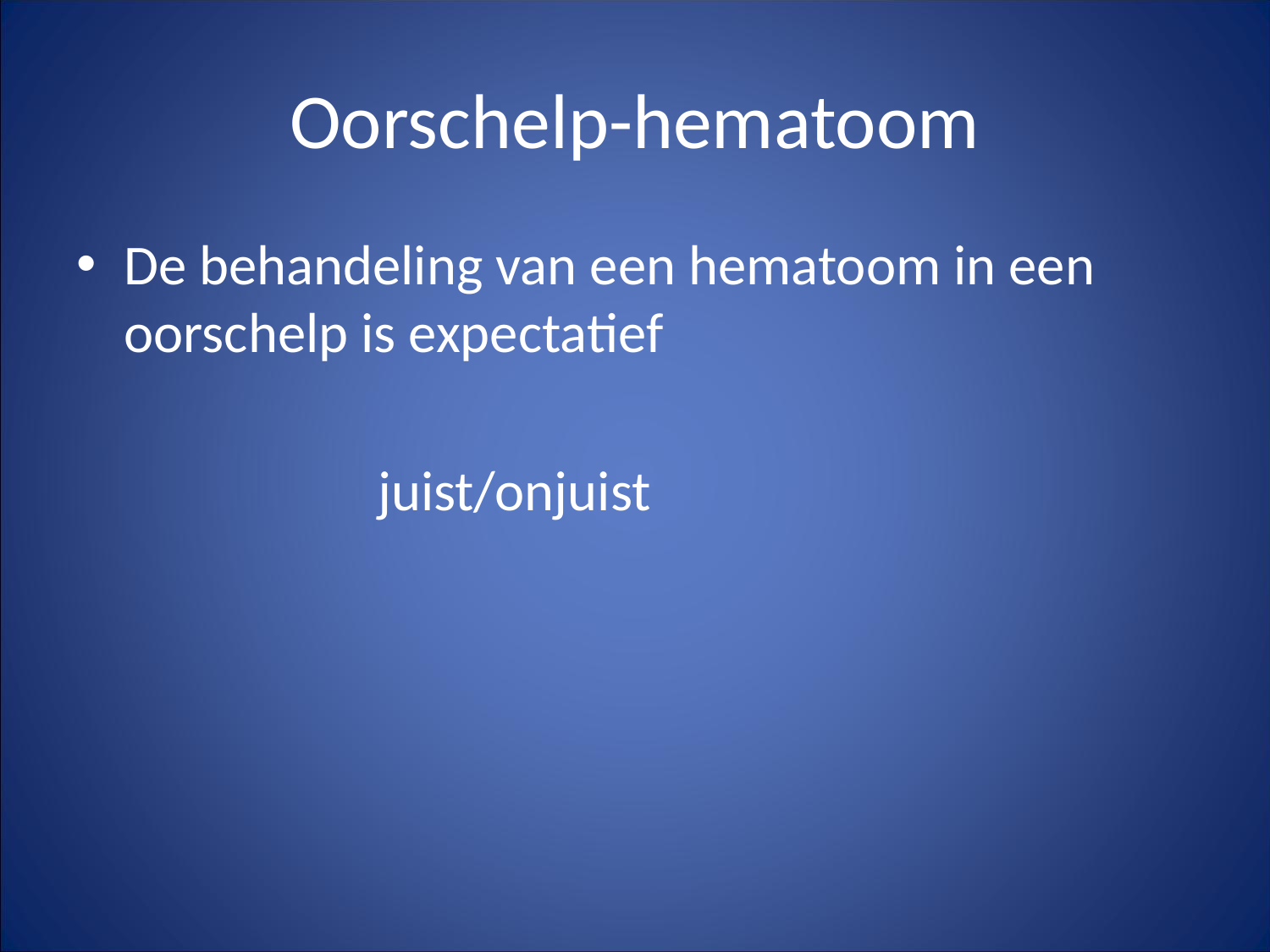

# Oorschelp-hematoom
De behandeling van een hematoom in een oorschelp is expectatief

			juist/onjuist